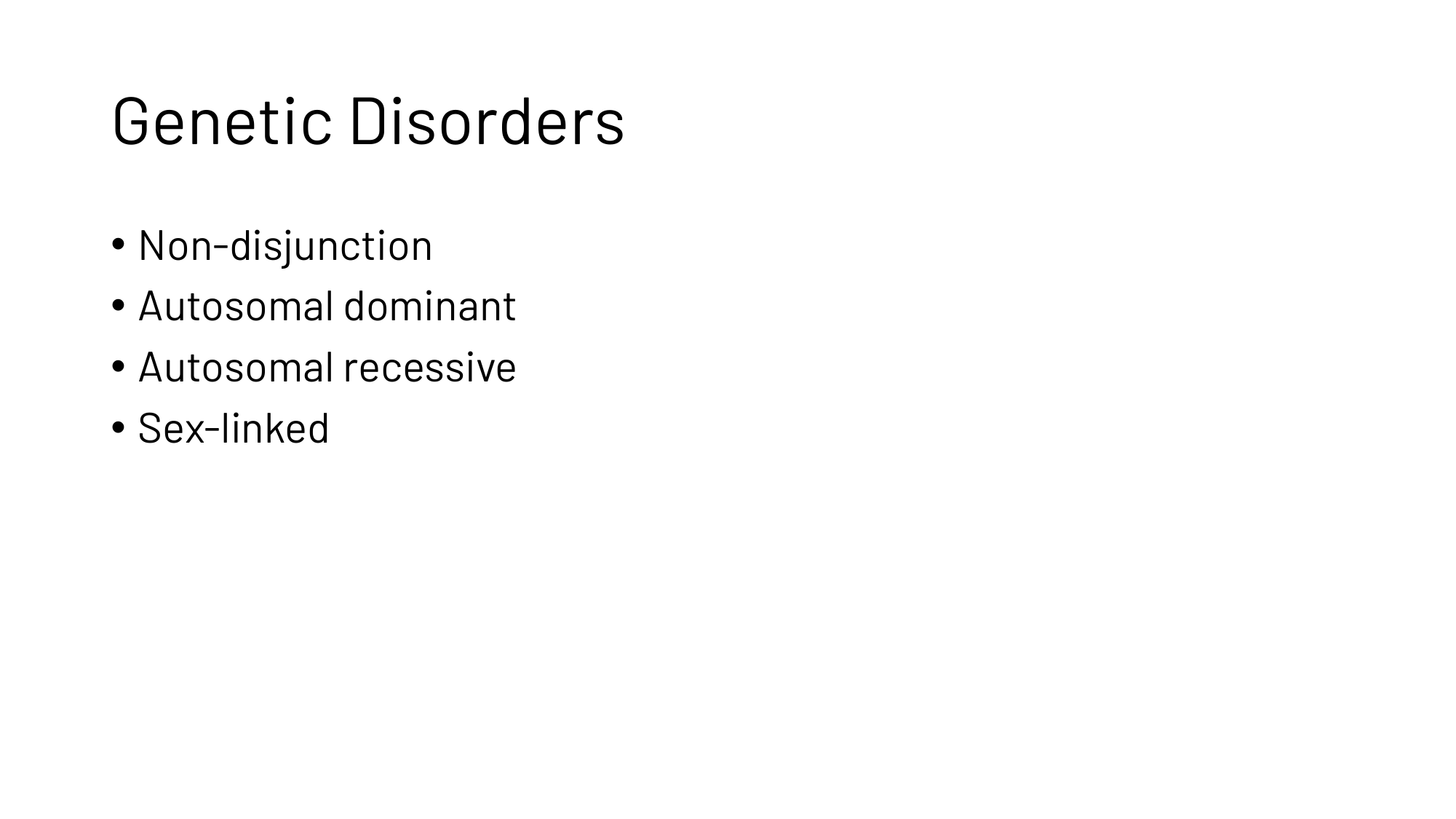

# Genetic Disorders
Non-disjunction
Autosomal dominant
Autosomal recessive
Sex-linked